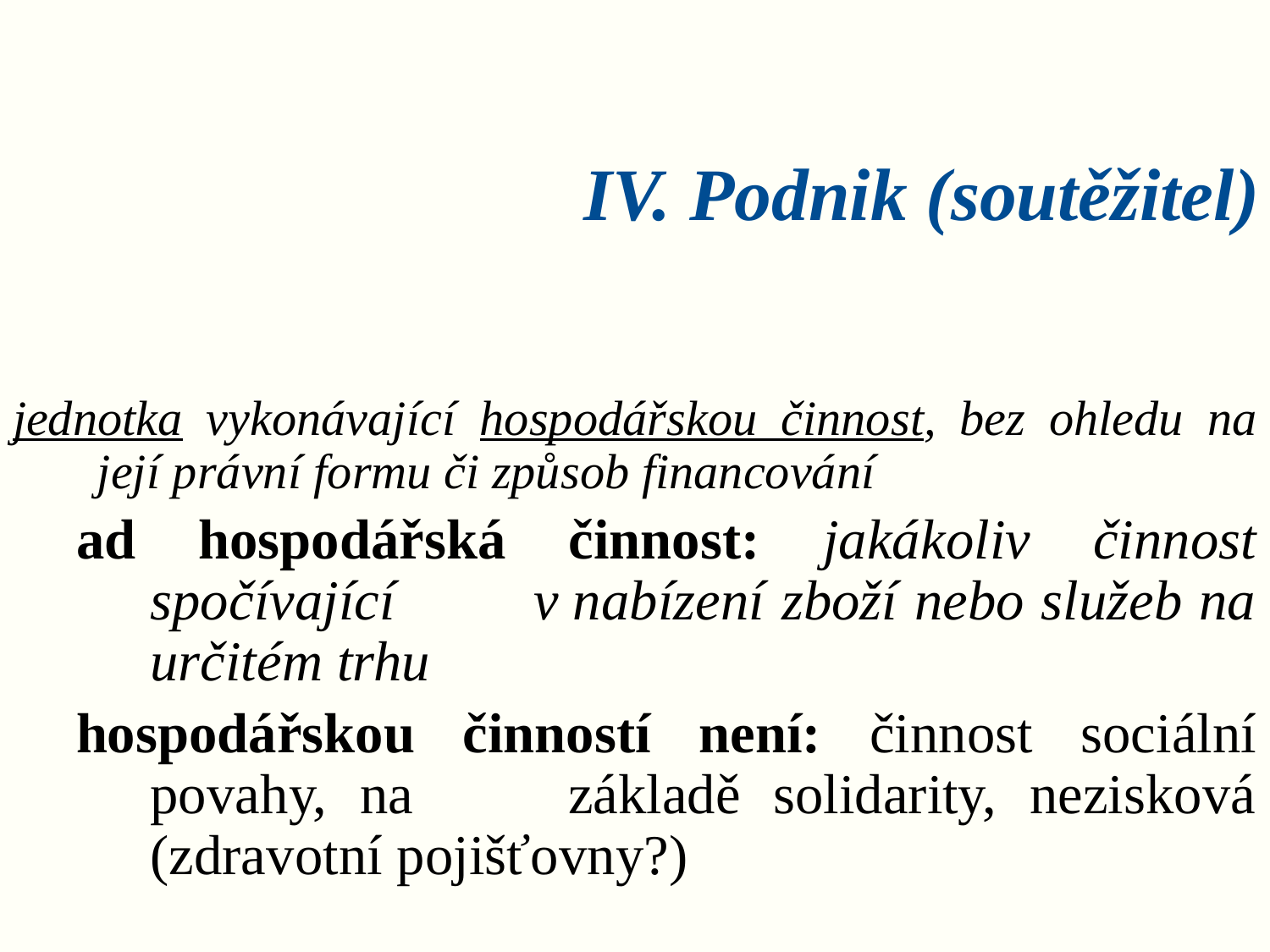

# IV. Podnik (soutěžitel)
jednotka vykonávající hospodářskou činnost, bez ohledu na její právní formu či způsob financování
ad hospodářská činnost: jakákoliv činnost spočívající 	v nabízení zboží nebo služeb na určitém trhu
hospodářskou činností není: činnost sociální povahy, na 	základě solidarity, nezisková (zdravotní pojišťovny?)